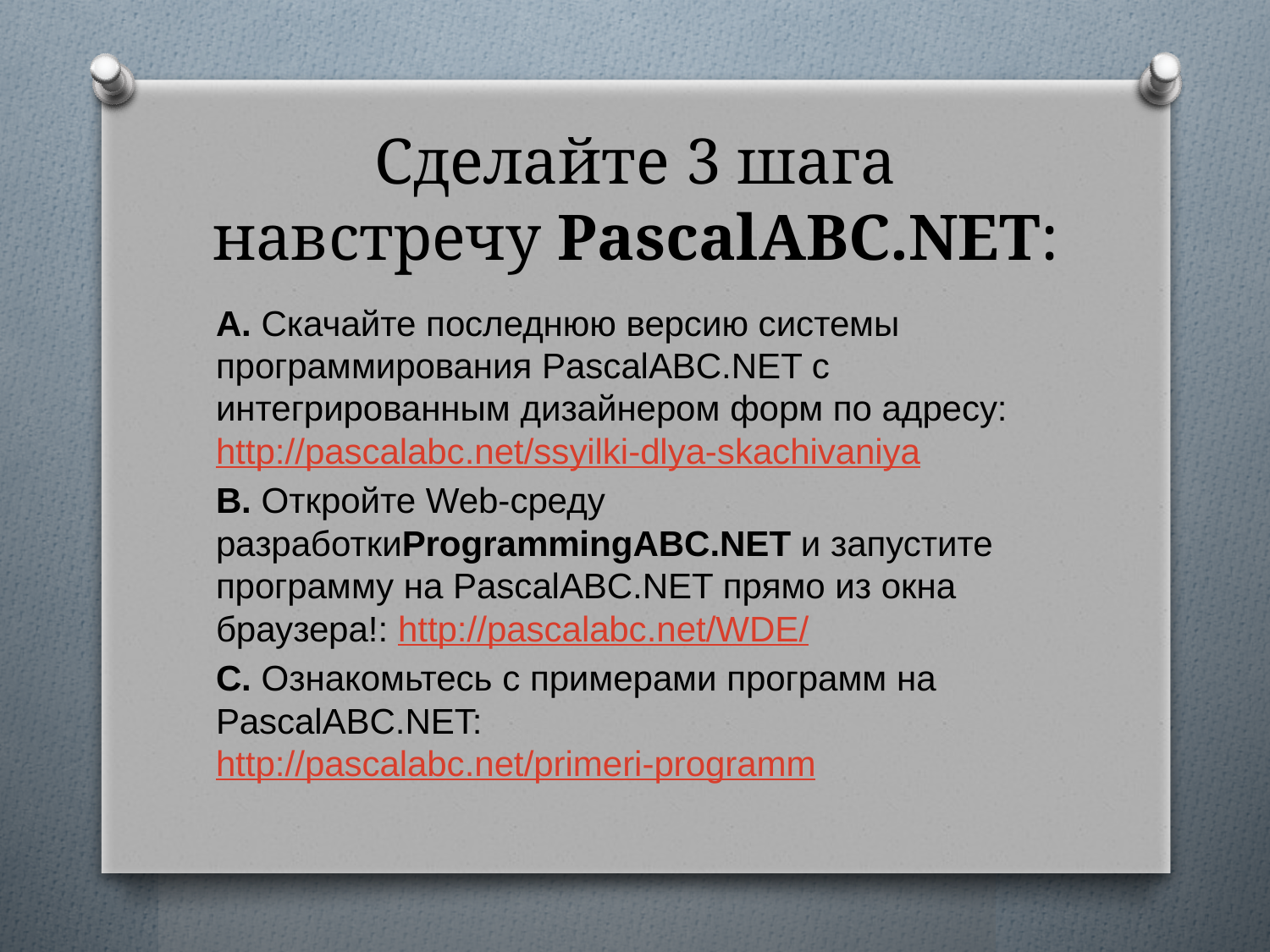

# Сделайте 3 шага навстречу PascalABC.NET:
A. Скачайте последнюю версию системы программирования PascalABC.NET с интегрированным дизайнером форм по адресу: http://pascalabc.net/ssyilki-dlya-skachivaniya
B. Откройте Web-среду разработкиProgrammingABC.NET и запустите программу на PascalABC.NET прямо из окна браузера!: http://pascalabc.net/WDE/
C. Ознакомьтесь с примерами программ на PascalABC.NET: http://pascalabc.net/primeri-programm